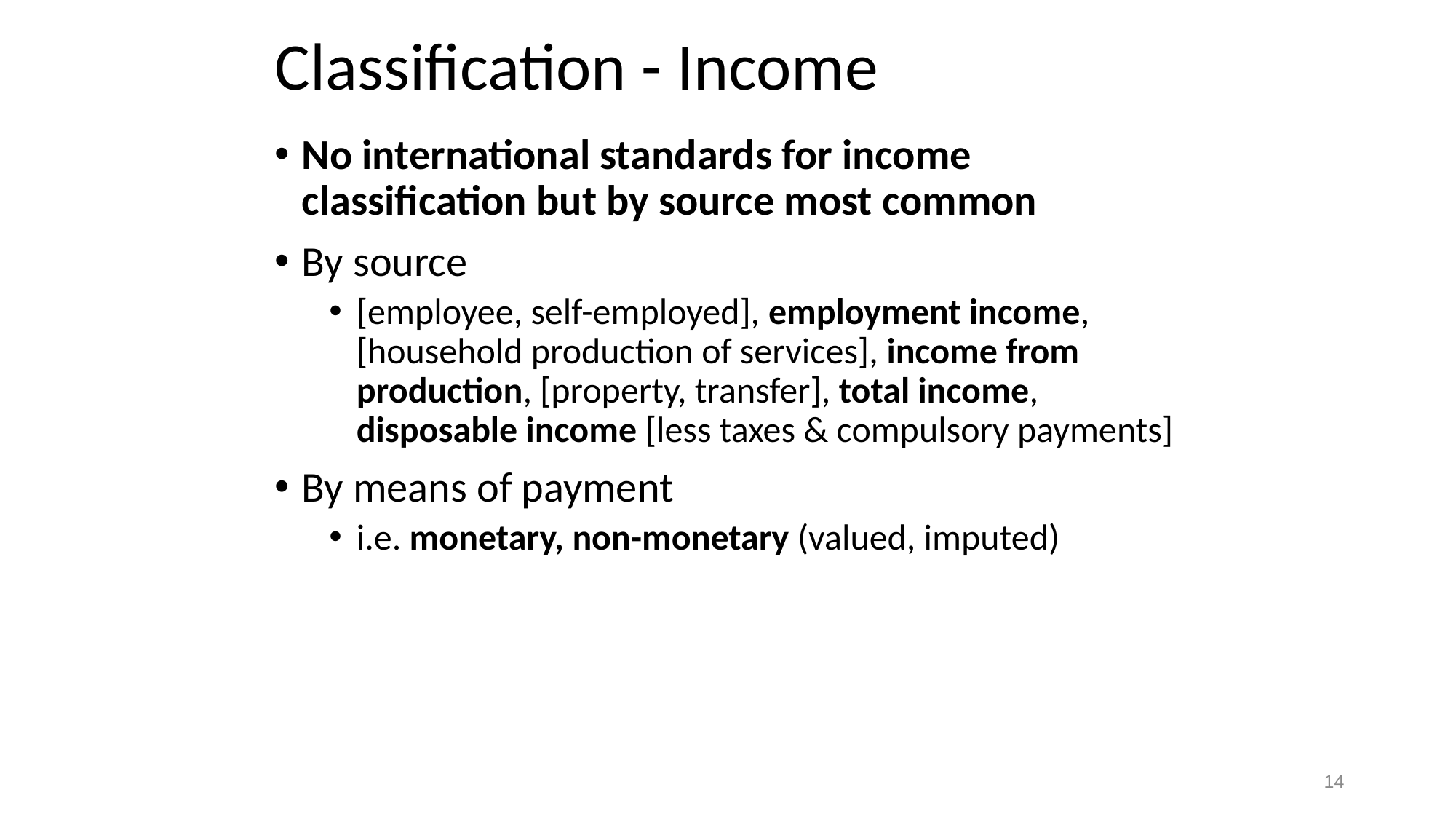

# Classification - Income
No international standards for income classification but by source most common
By source
[employee, self-employed], employment income, [household production of services], income from production, [property, transfer], total income, disposable income [less taxes & compulsory payments]
By means of payment
i.e. monetary, non-monetary (valued, imputed)

14